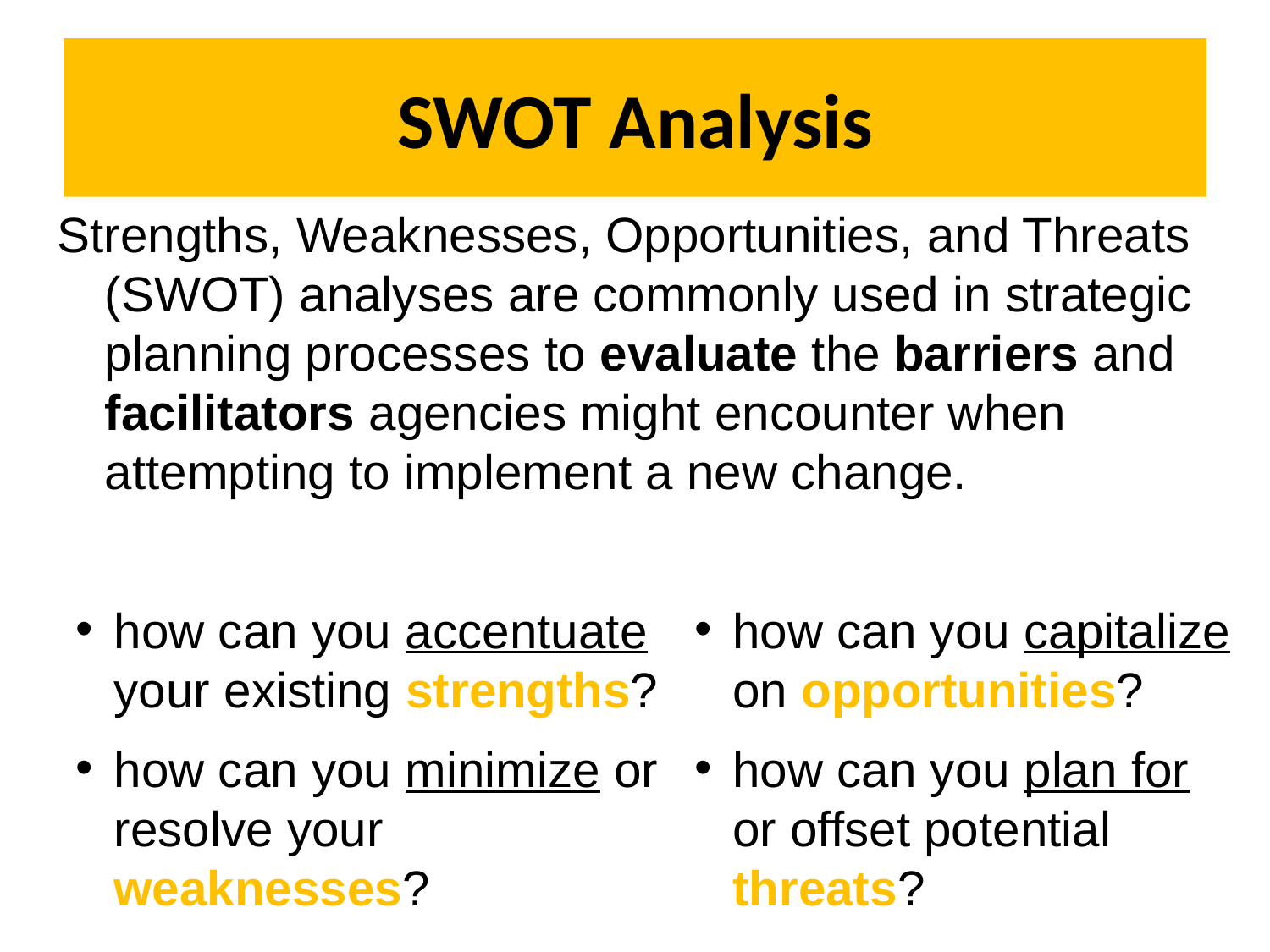

# SWOT Analysis
Strengths, Weaknesses, Opportunities, and Threats (SWOT) analyses are commonly used in strategic planning processes to evaluate the barriers and facilitators agencies might encounter when attempting to implement a new change.
how can you accentuate your existing strengths?
how can you minimize or resolve your weaknesses?
how can you capitalize on opportunities?
how can you plan for or offset potential threats?